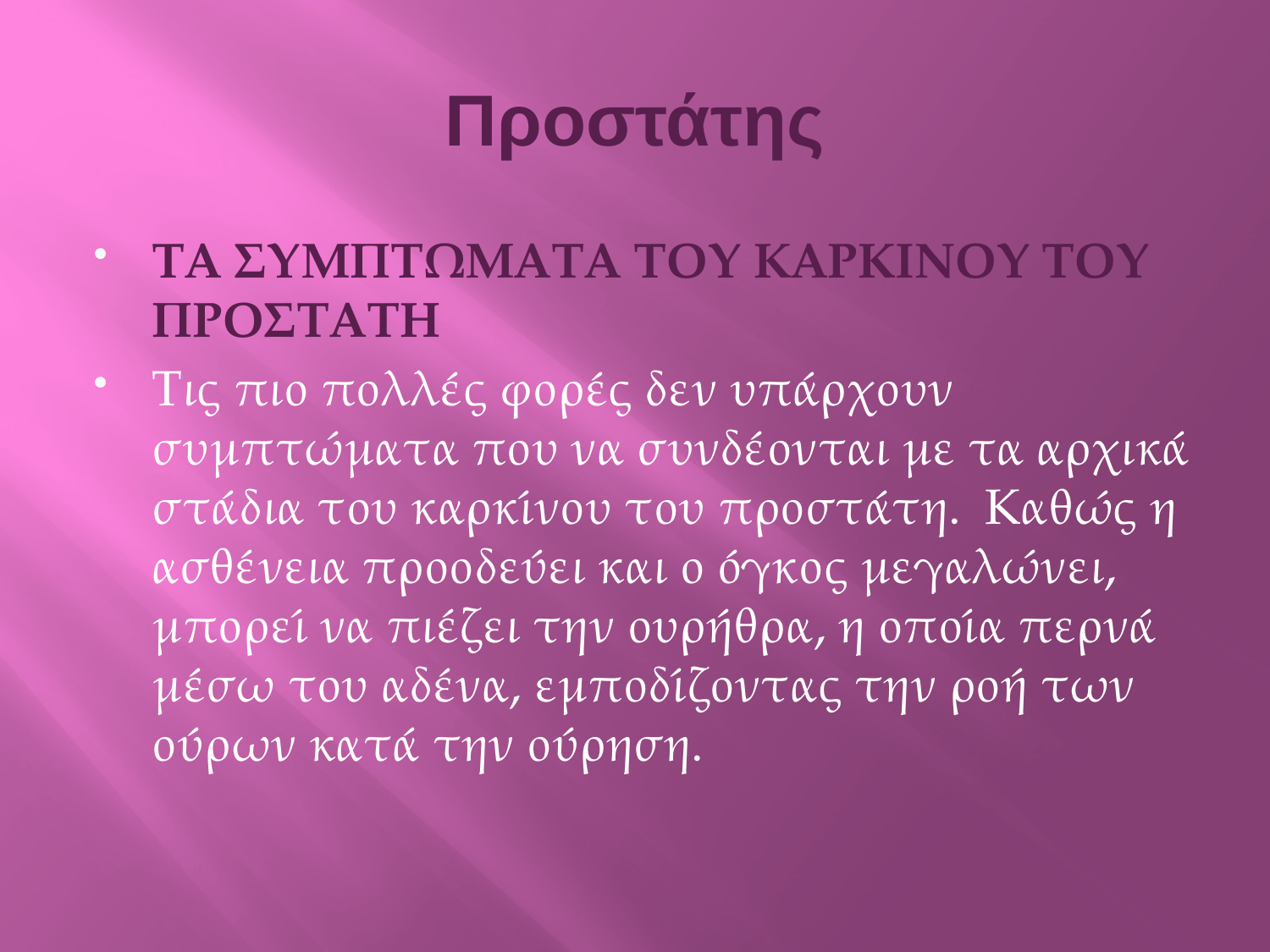

# Προστάτης
τα συμπτωματα του καρκινου του προστατη
Τις πιο πολλές φορές δεν υπάρχουν συμπτώματα που να συνδέονται με τα αρχικά στάδια του καρκίνου του προστάτη.  Καθώς η ασθένεια προοδεύει και ο όγκος μεγαλώνει, μπορεί να πιέζει την ουρήθρα, η οποία περνά μέσω του αδένα, εμποδίζοντας την ροή των ούρων κατά την ούρηση.